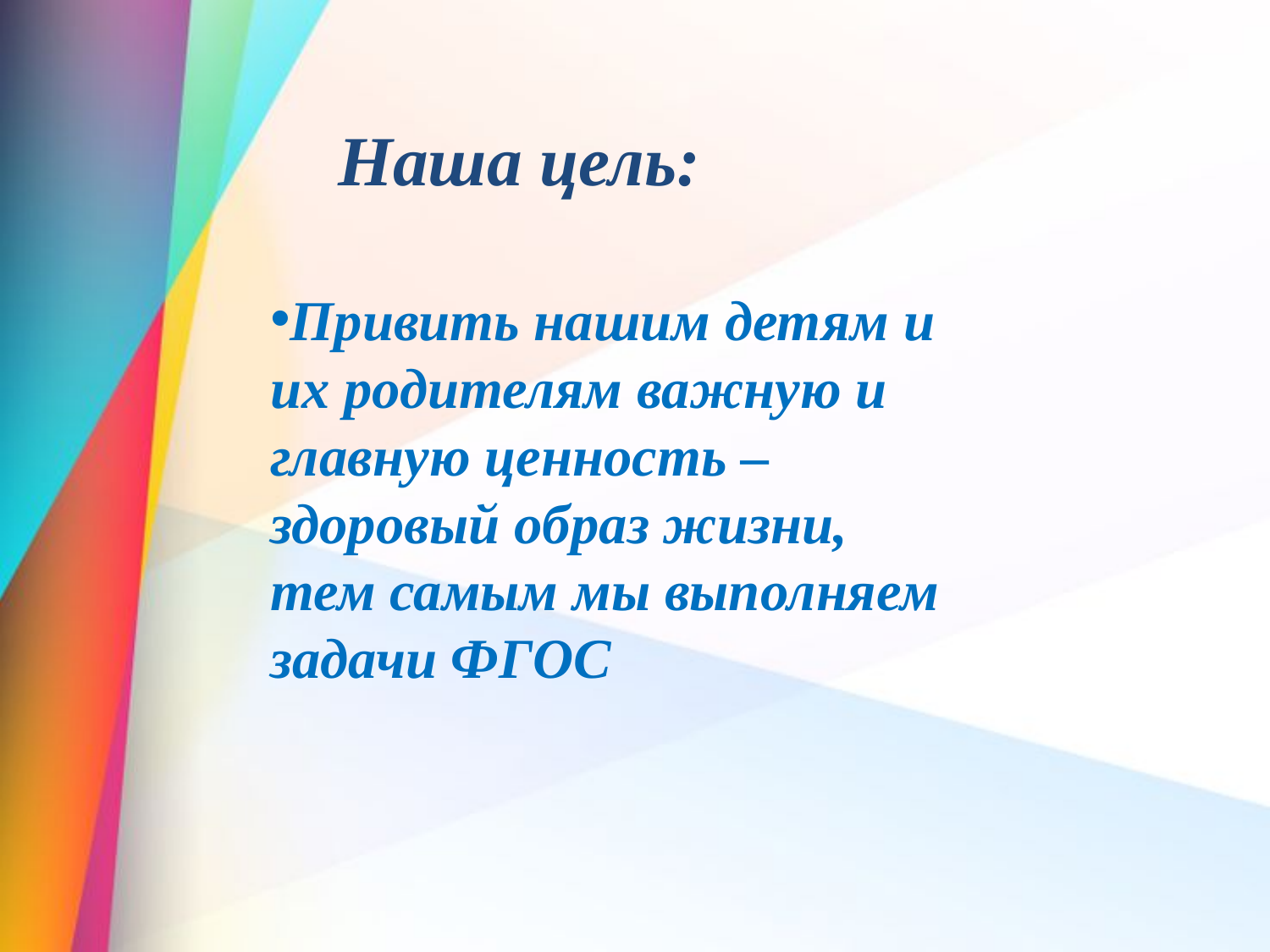

Наша цель:
Привить нашим детям и их родителям важную и главную ценность – здоровый образ жизни, тем самым мы выполняем задачи ФГОС